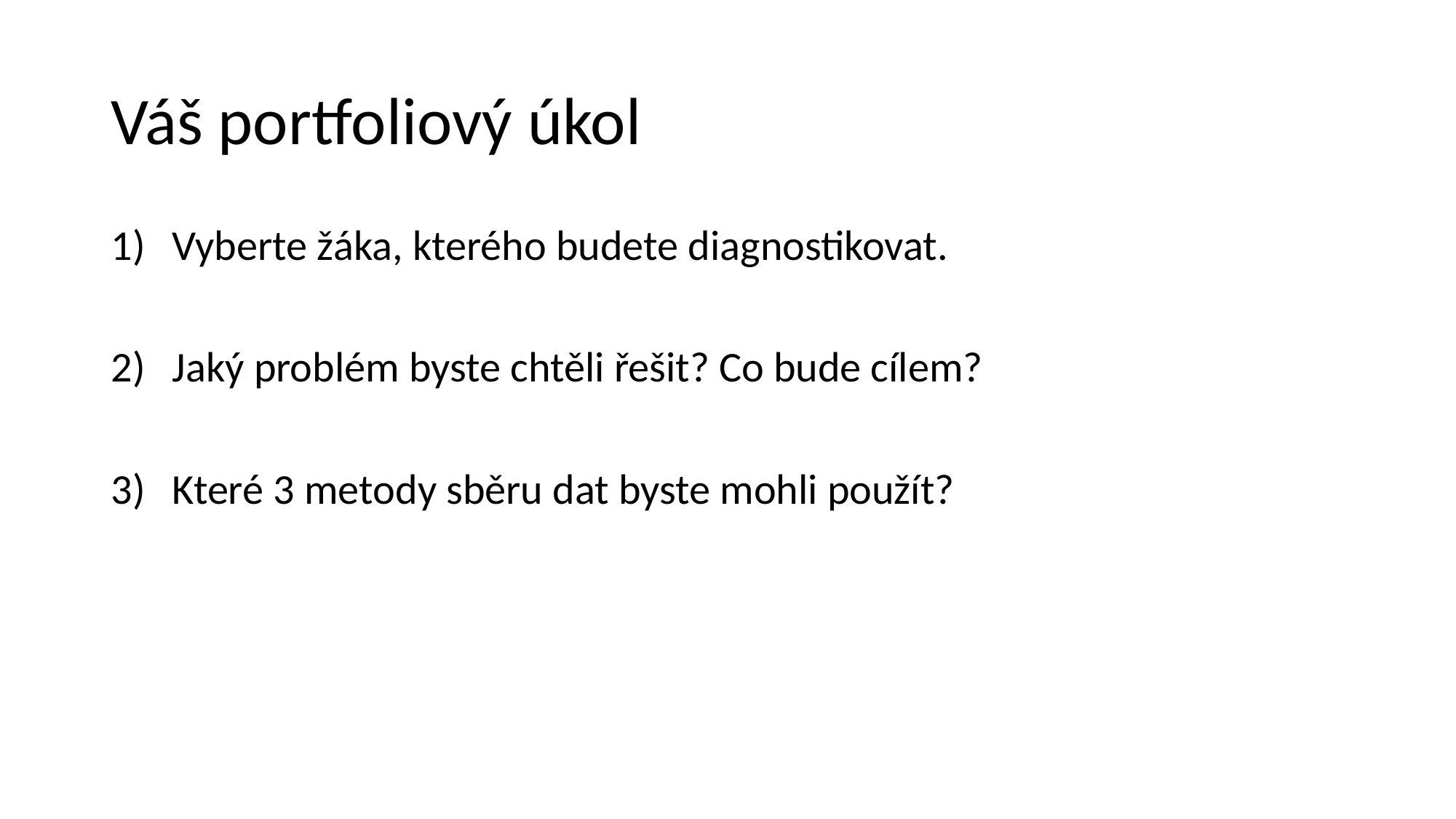

# Váš portfoliový úkol
Vyberte žáka, kterého budete diagnostikovat.

Jaký problém byste chtěli řešit? Co bude cílem?

Které 3 metody sběru dat byste mohli použít?